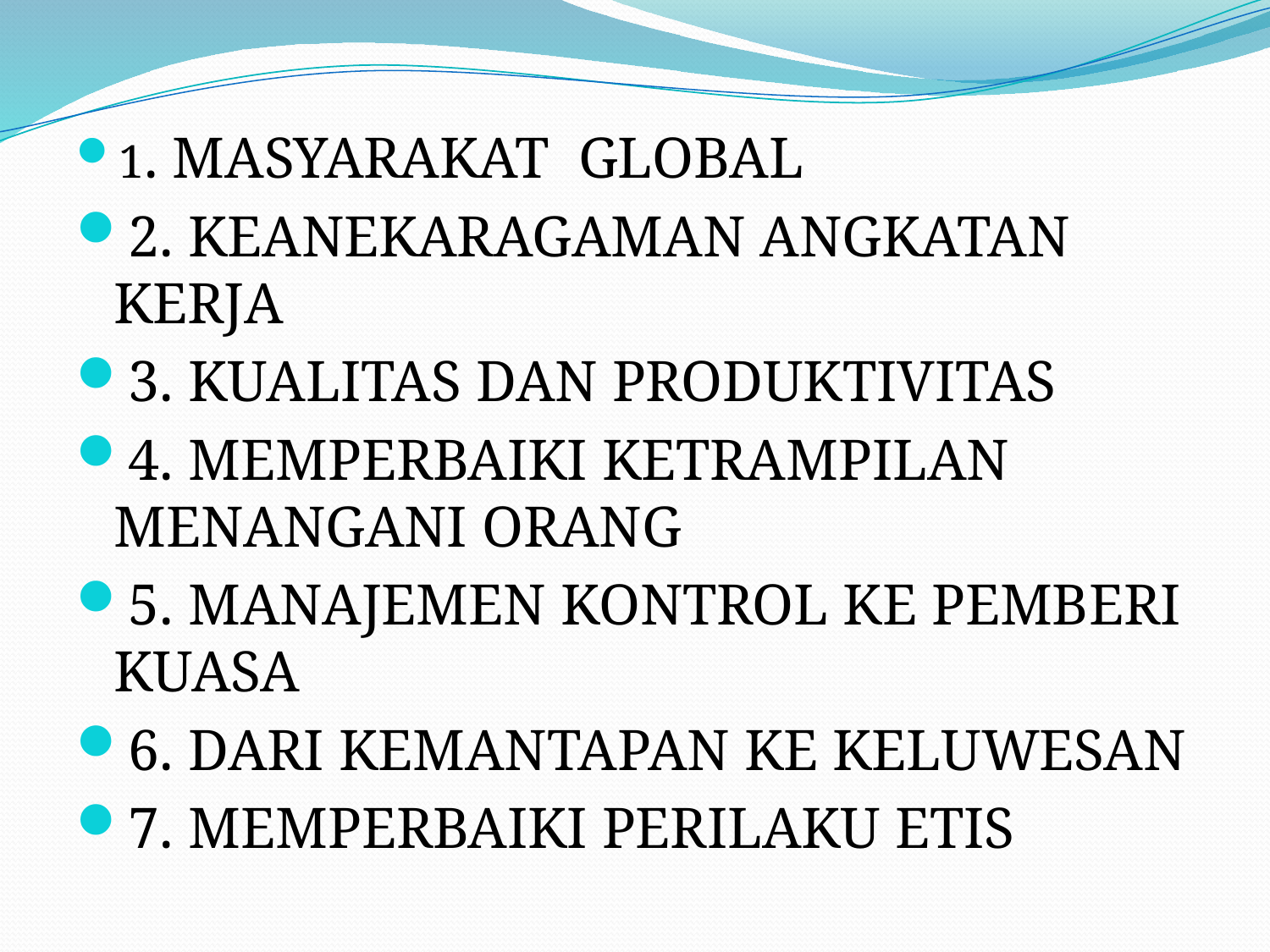

1. MASYARAKAT  GLOBAL
2. KEANEKARAGAMAN ANGKATAN KERJA
3. KUALITAS DAN PRODUKTIVITAS
4. MEMPERBAIKI KETRAMPILAN MENANGANI ORANG
5. MANAJEMEN KONTROL KE PEMBERI KUASA
6. DARI KEMANTAPAN KE KELUWESAN
7. MEMPERBAIKI PERILAKU ETIS